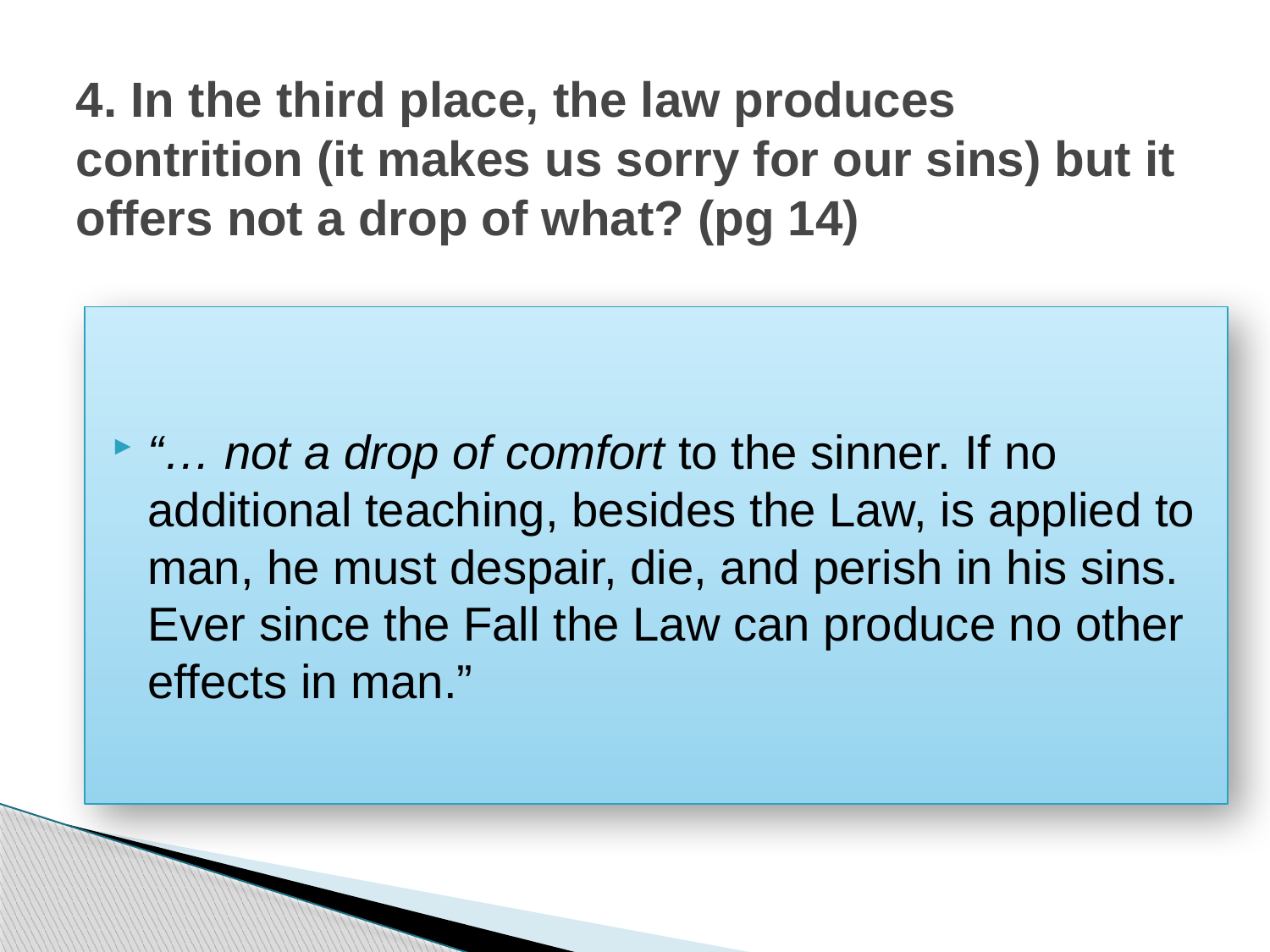

# 4. In the third place, the law produces contrition (it makes us sorry for our sins) but it offers not a drop of what? (pg 14)
“… not a drop of comfort to the sinner. If no additional teaching, besides the Law, is applied to man, he must despair, die, and perish in his sins. Ever since the Fall the Law can produce no other effects in man.”